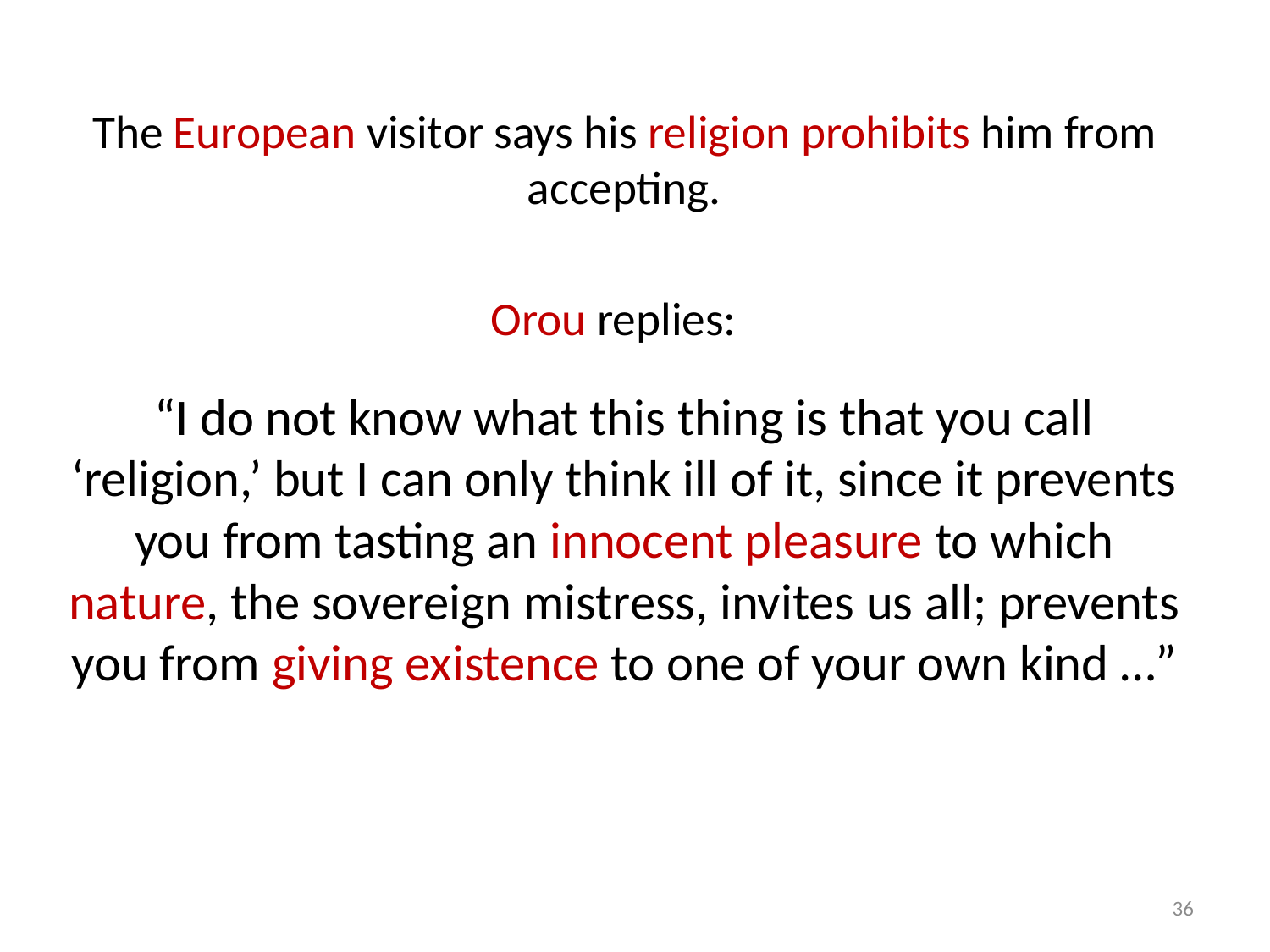

The European visitor says his religion prohibits him from accepting.

Orou replies:

“I do not know what this thing is that you call ‘religion,’ but I can only think ill of it, since it prevents you from tasting an innocent pleasure to which nature, the sovereign mistress, invites us all; prevents you from giving existence to one of your own kind …”
36